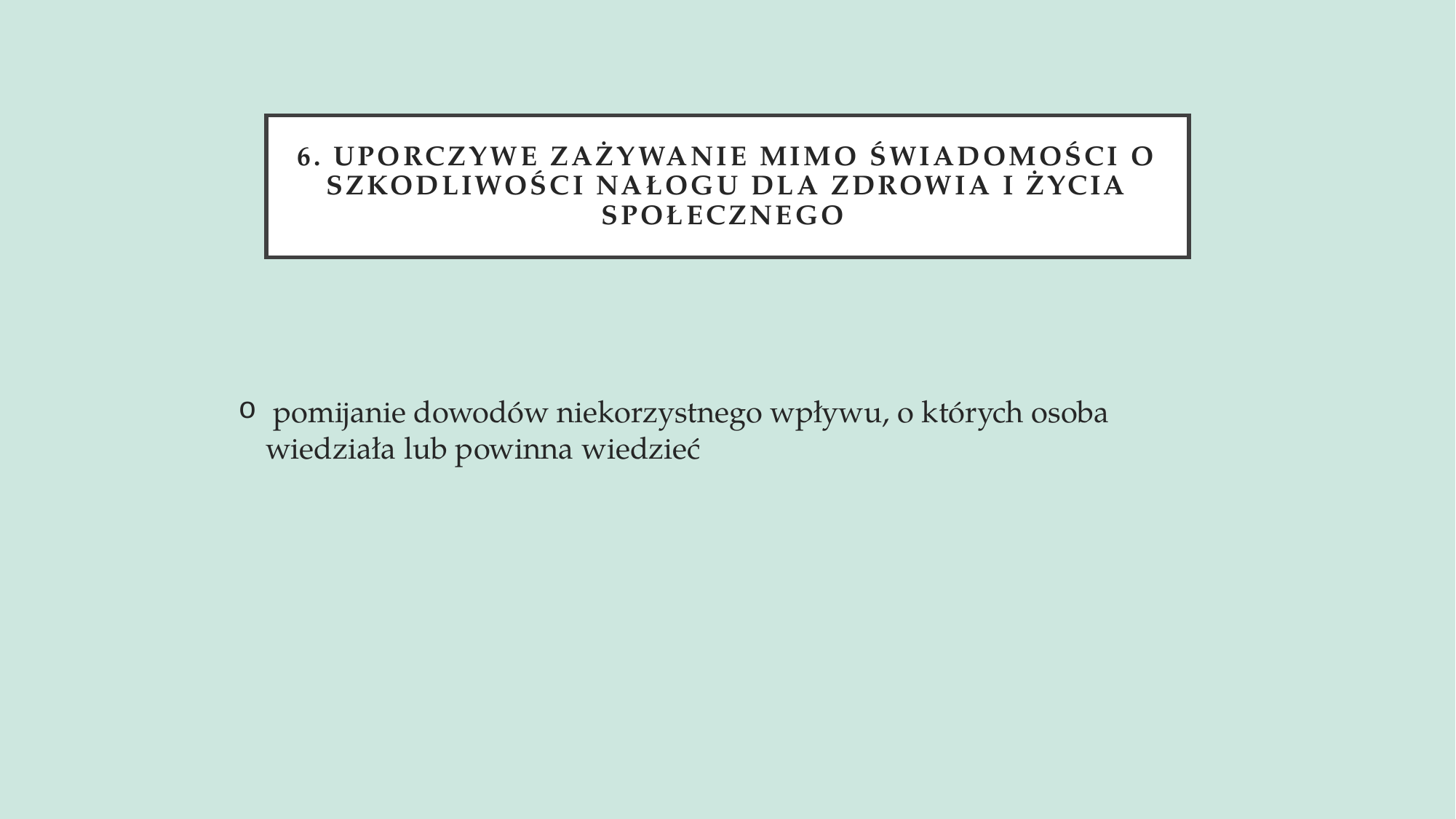

# 6. Uporczywe zażywanie mimo świadomości o szkodliwości nałogu dla zdrowia i życia społecznego
 pomijanie dowodów niekorzystnego wpływu, o których osoba wiedziała lub powinna wiedzieć